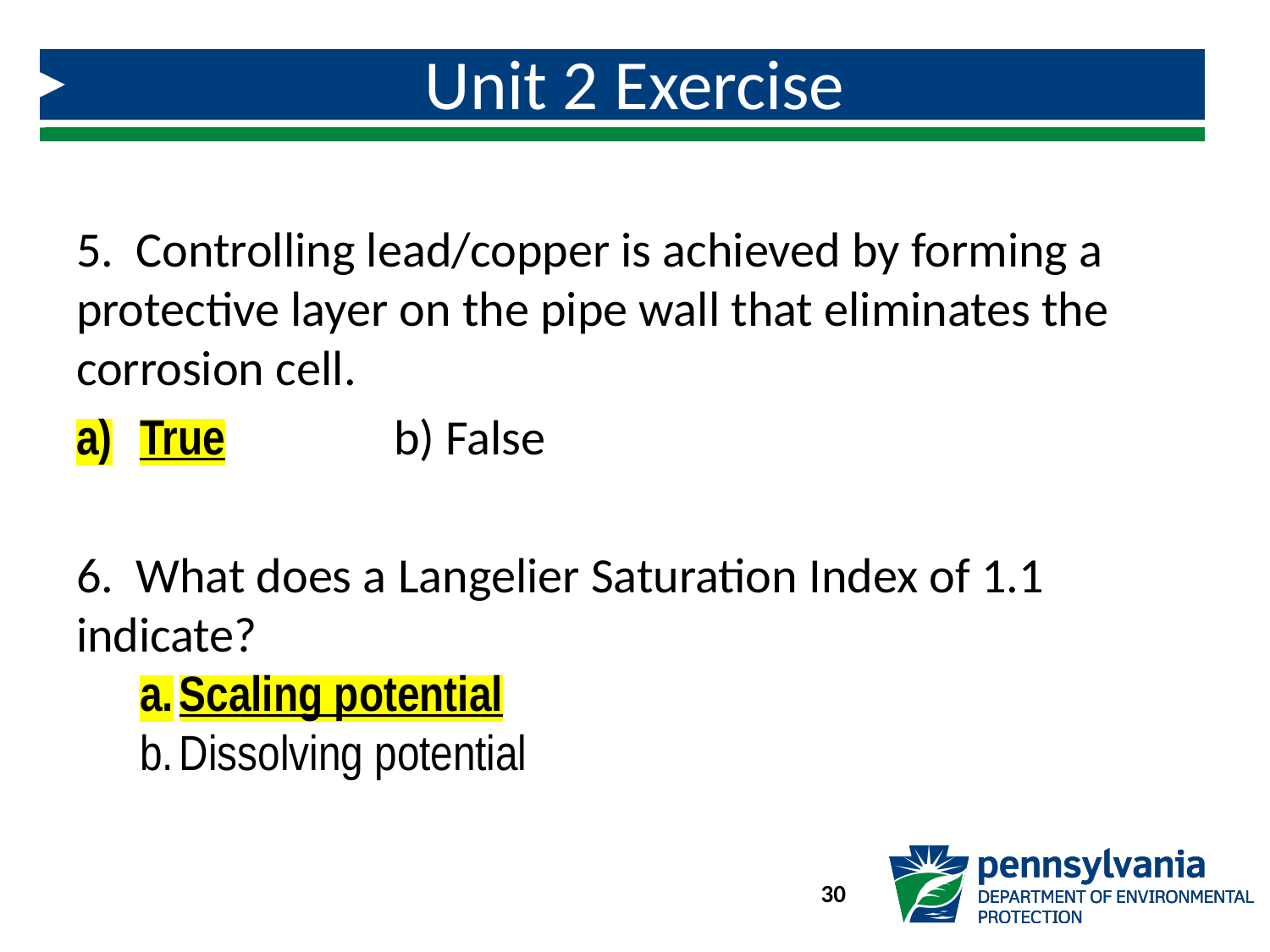

# Unit 2 Exercise
5.  Controlling lead/copper is achieved by forming a protective layer on the pipe wall that eliminates the corrosion cell.
True		b) False

6.  What does a Langelier Saturation Index of 1.1 indicate?
Scaling potential
Dissolving potential

30